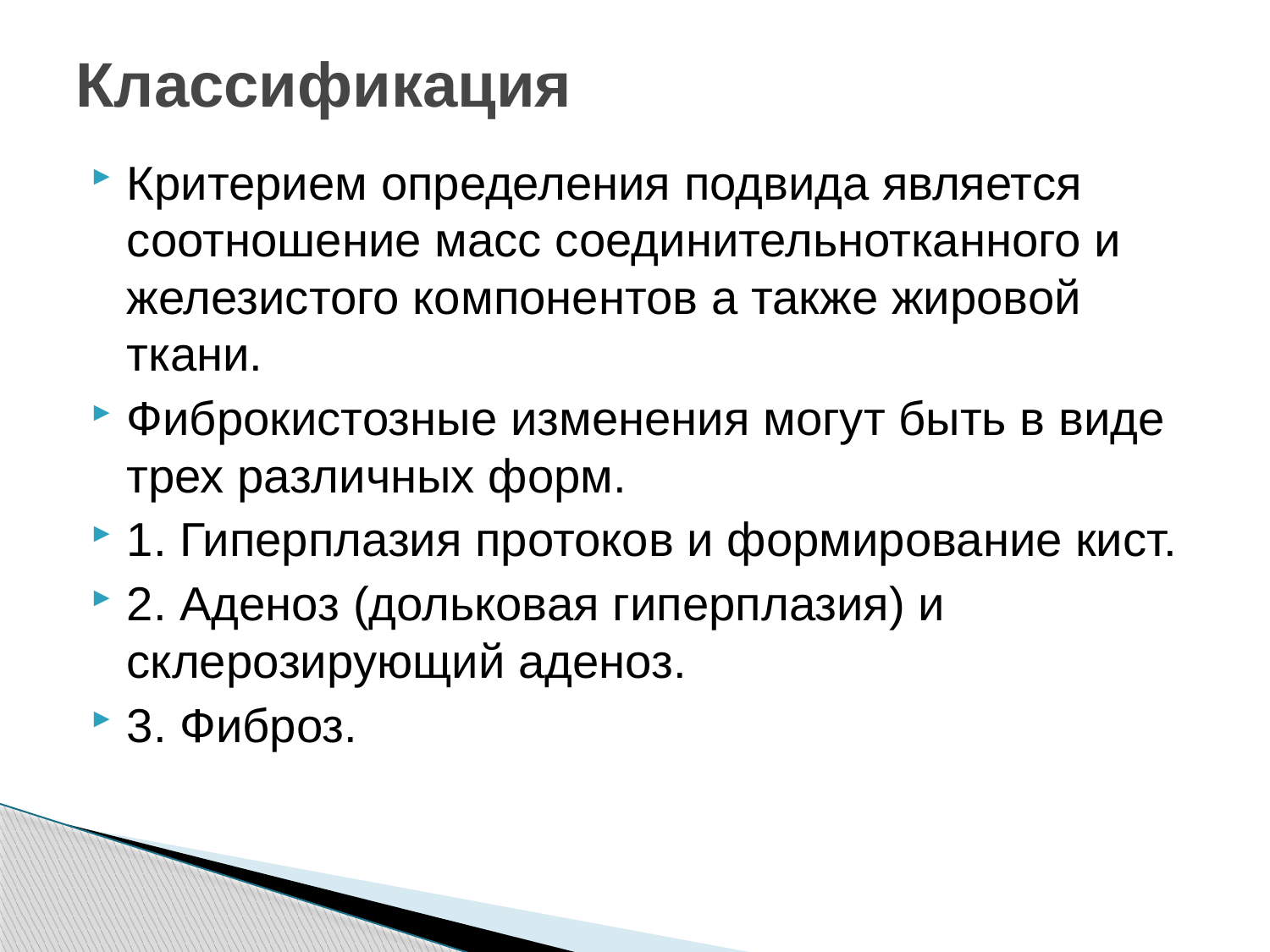

# Классификация
Критерием определения подвида является соотношение масс соединительнотканного и железистого компонентов а также жировой ткани.
Фиброкистозные изменения могут быть в виде трех различных форм.
1. Гиперплазия протоков и формирование кист.
2. Аденоз (дольковая гиперплазия) и склерозирующий аденоз.
3. Фиброз.